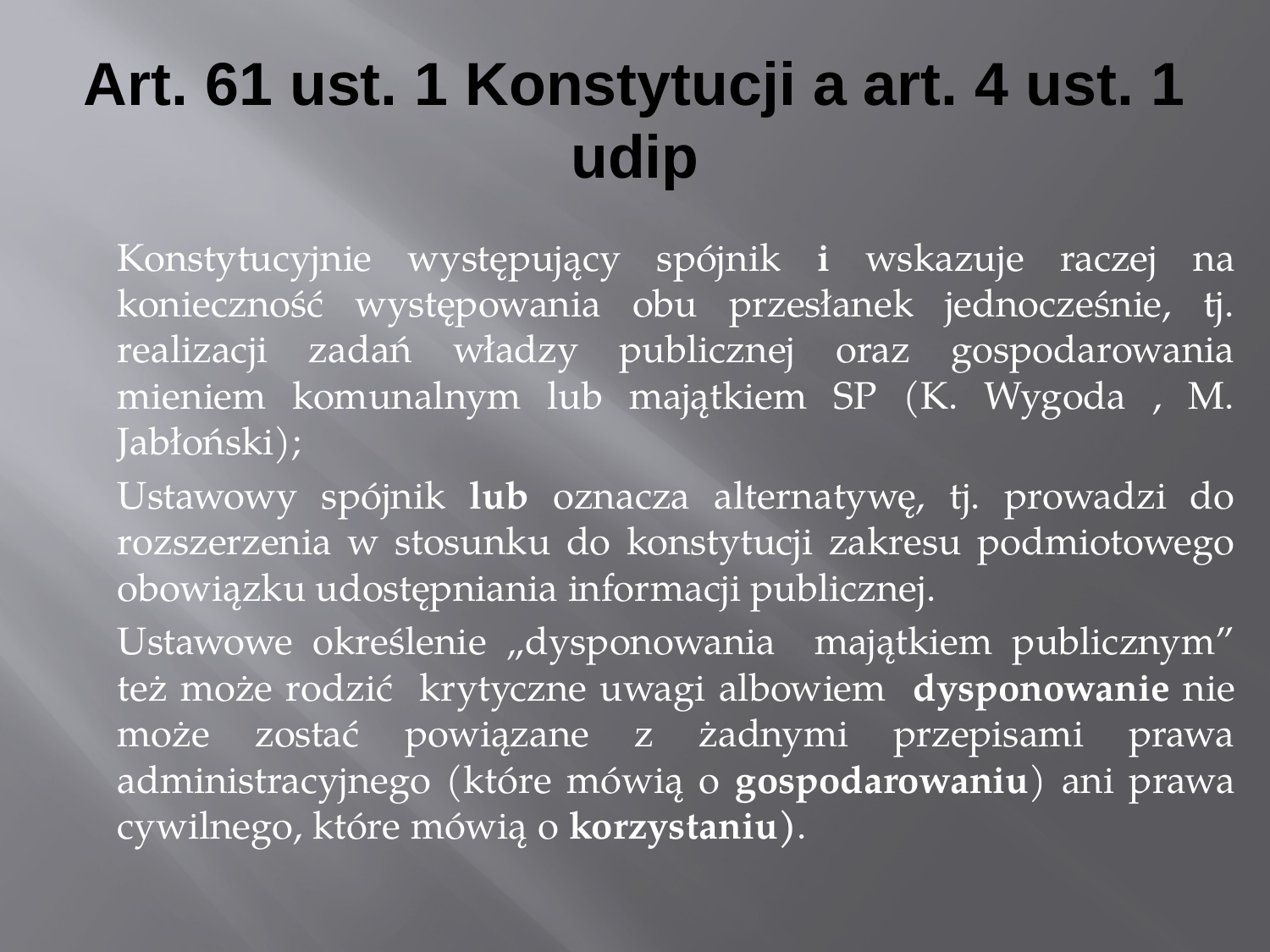

# Art. 61 ust. 1 Konstytucji a art. 4 ust. 1 udip
Konstytucyjnie występujący spójnik i wskazuje raczej na konieczność występowania obu przesłanek jednocześnie, tj. realizacji zadań władzy publicznej oraz gospodarowania mieniem komunalnym lub majątkiem SP (K. Wygoda , M. Jabłoński);
Ustawowy spójnik lub oznacza alternatywę, tj. prowadzi do rozszerzenia w stosunku do konstytucji zakresu podmiotowego obowiązku udostępniania informacji publicznej.
Ustawowe określenie „dysponowania  majątkiem publicznym” też może rodzić  krytyczne uwagi albowiem  dysponowanie nie może zostać powiązane z żadnymi przepisami prawa administracyjnego (które mówią o gospodarowaniu) ani prawa cywilnego, które mówią o korzystaniu).